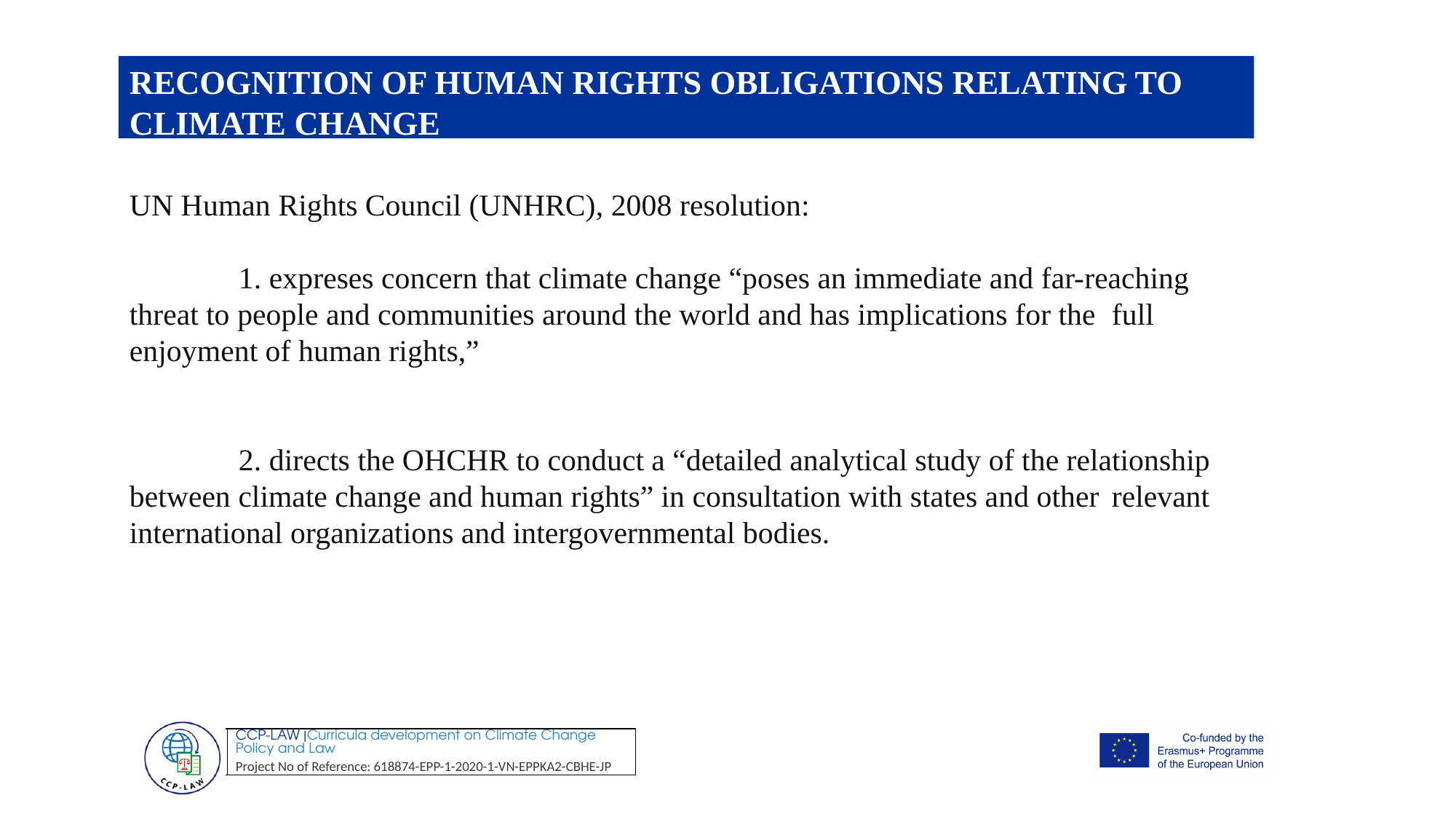

RECOGNITION OF HUMAN RIGHTS OBLIGATIONS RELATING TO CLIMATE CHANGE

UN Human Rights Council (UNHRC), 2008 resolution:

	1. expreses concern that climate change “poses an immediate and far-reaching 	threat to people and communities around the world and has implications for the 	full enjoyment of human rights,”

	2. directs the OHCHR to conduct a “detailed analytical study of the relationship 	between climate change and human rights” in consultation with states and other 	relevant international organizations and intergovernmental bodies.